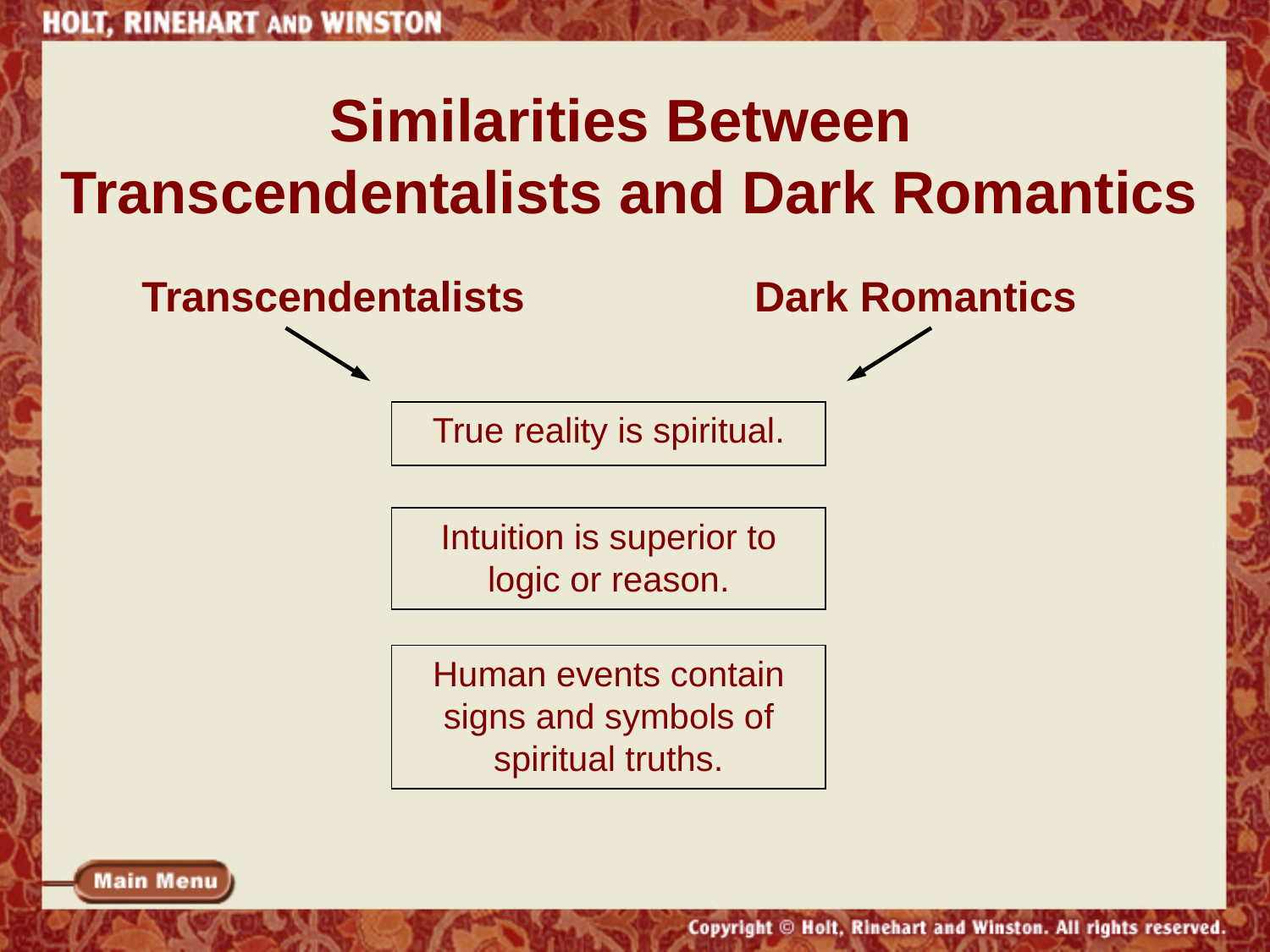

# Similarities Between Transcendentalists and Dark Romantics
Transcendentalists
Dark Romantics

True reality is spiritual.
Intuition is superior to logic or reason.
Human events contain signs and symbols of spiritual truths.